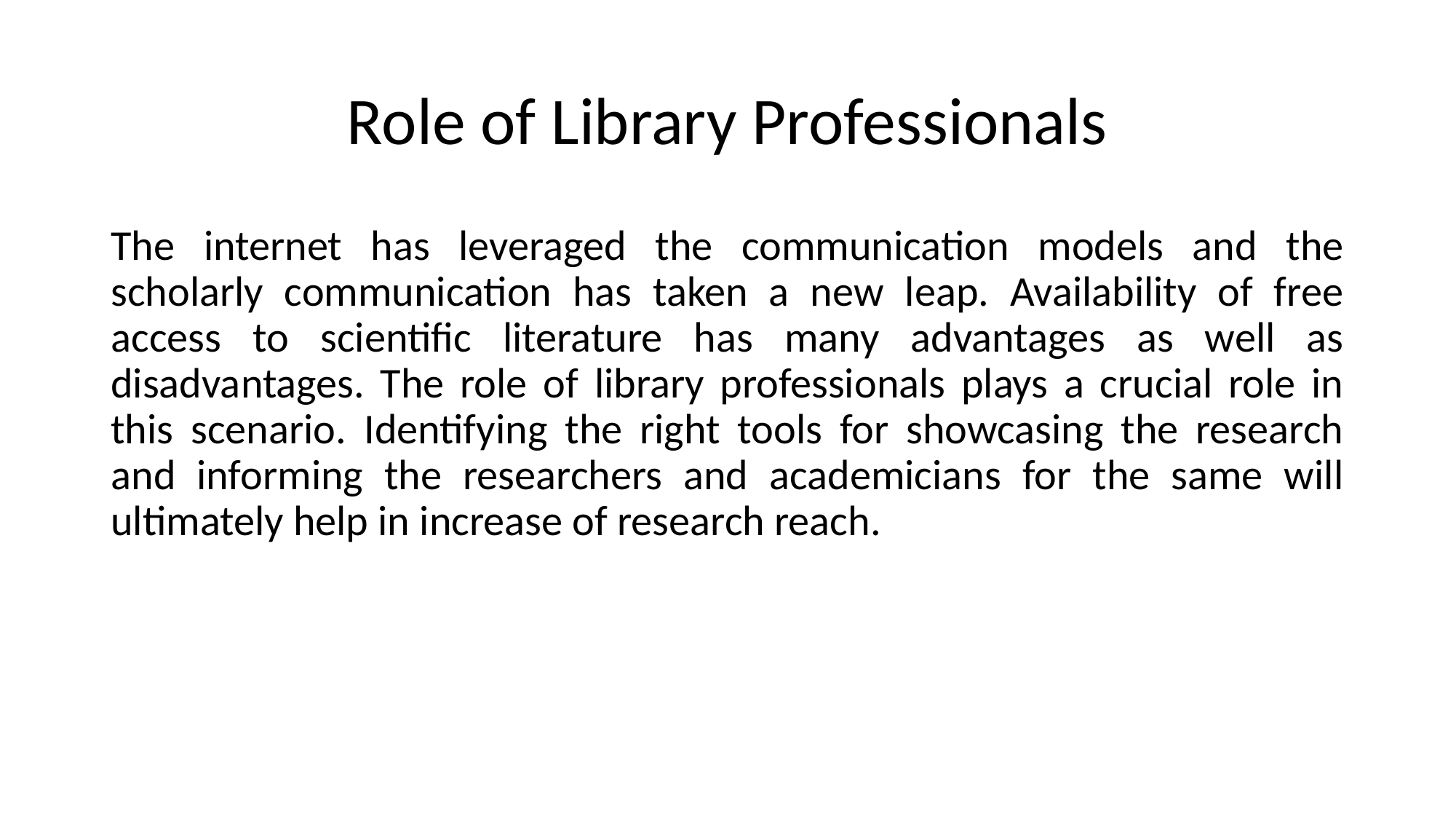

# Role of Library Professionals
The internet has leveraged the communication models and the scholarly communication has taken a new leap. Availability of free access to scientific literature has many advantages as well as disadvantages. The role of library professionals plays a crucial role in this scenario. Identifying the right tools for showcasing the research and informing the researchers and academicians for the same will ultimately help in increase of research reach.